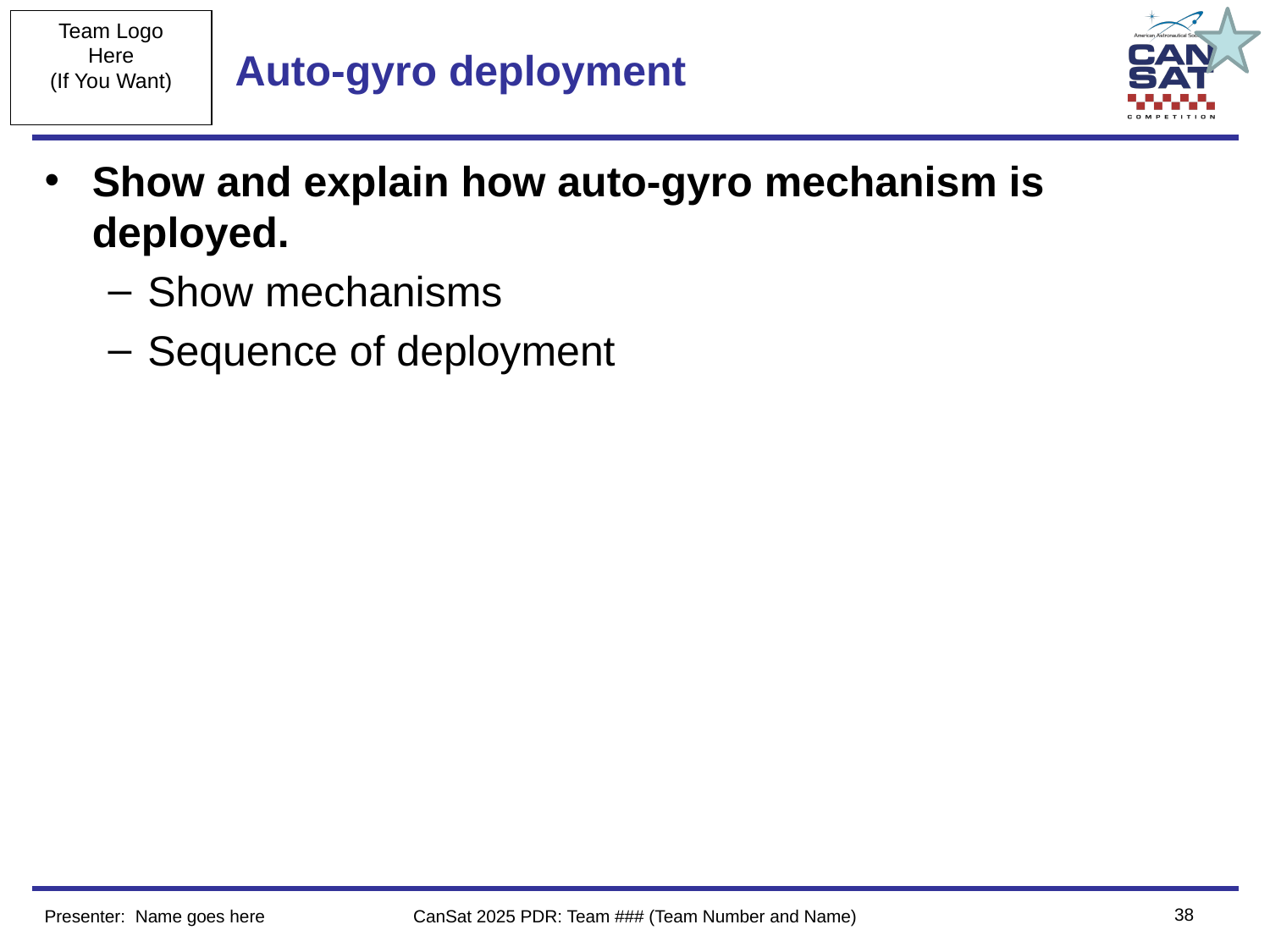

# Auto-gyro deployment
Show and explain how auto-gyro mechanism is deployed.
Show mechanisms
Sequence of deployment
38
Presenter:  Name goes here
CanSat 2025 PDR: Team ### (Team Number and Name)